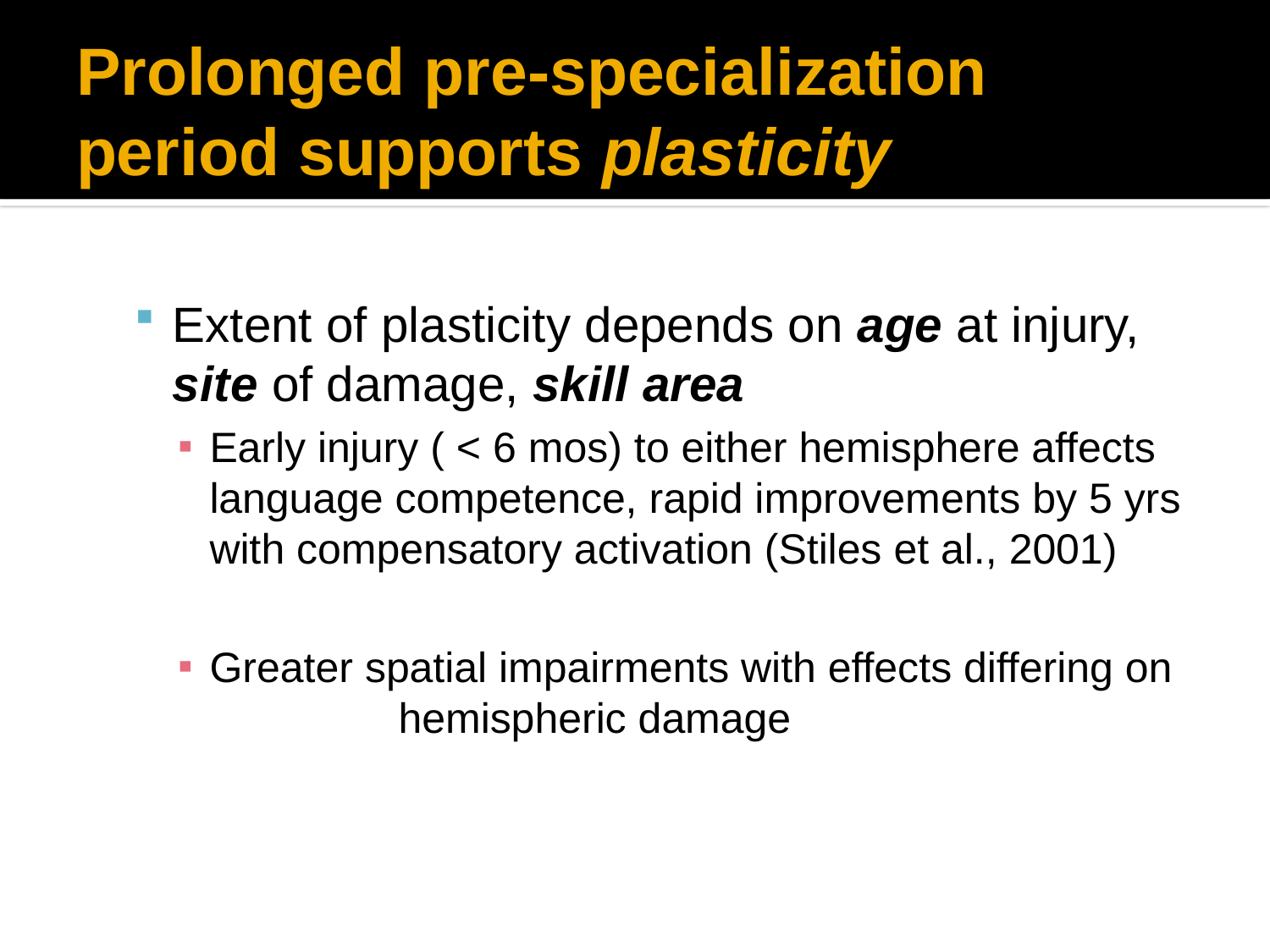

# Prolonged pre-specialization period supports plasticity

Extent of plasticity depends on age at injury, site of damage, skill area
Early injury ( < 6 mos) to either hemisphere affects language competence, rapid improvements by 5 yrs with compensatory activation (Stiles et al., 2001)

Greater spatial impairments with effects differing on                  hemispheric damage